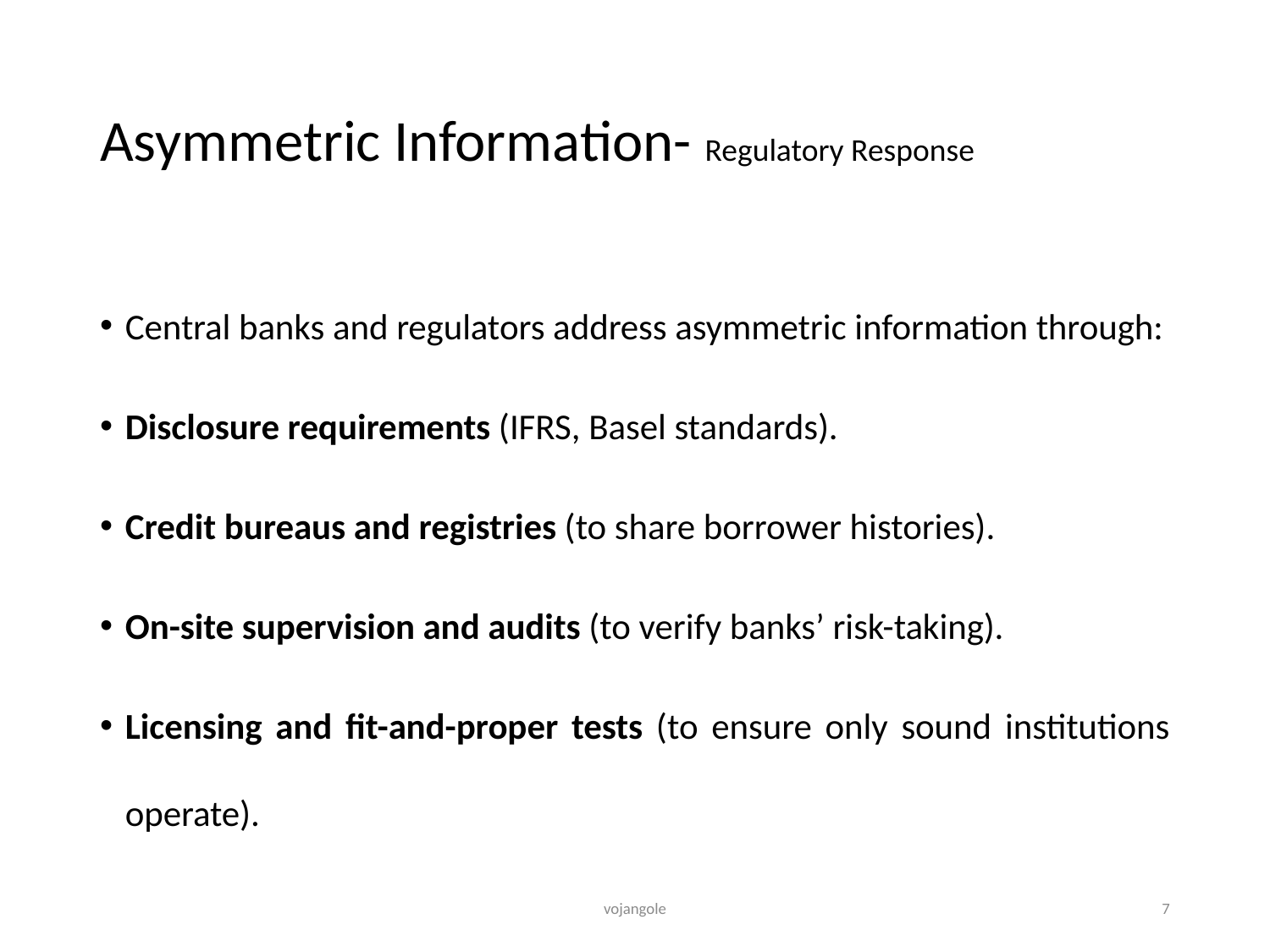

# Asymmetric Information- Regulatory Response
Central banks and regulators address asymmetric information through:
Disclosure requirements (IFRS, Basel standards).
Credit bureaus and registries (to share borrower histories).
On-site supervision and audits (to verify banks’ risk-taking).
Licensing and fit-and-proper tests (to ensure only sound institutions operate).

vojangole
7